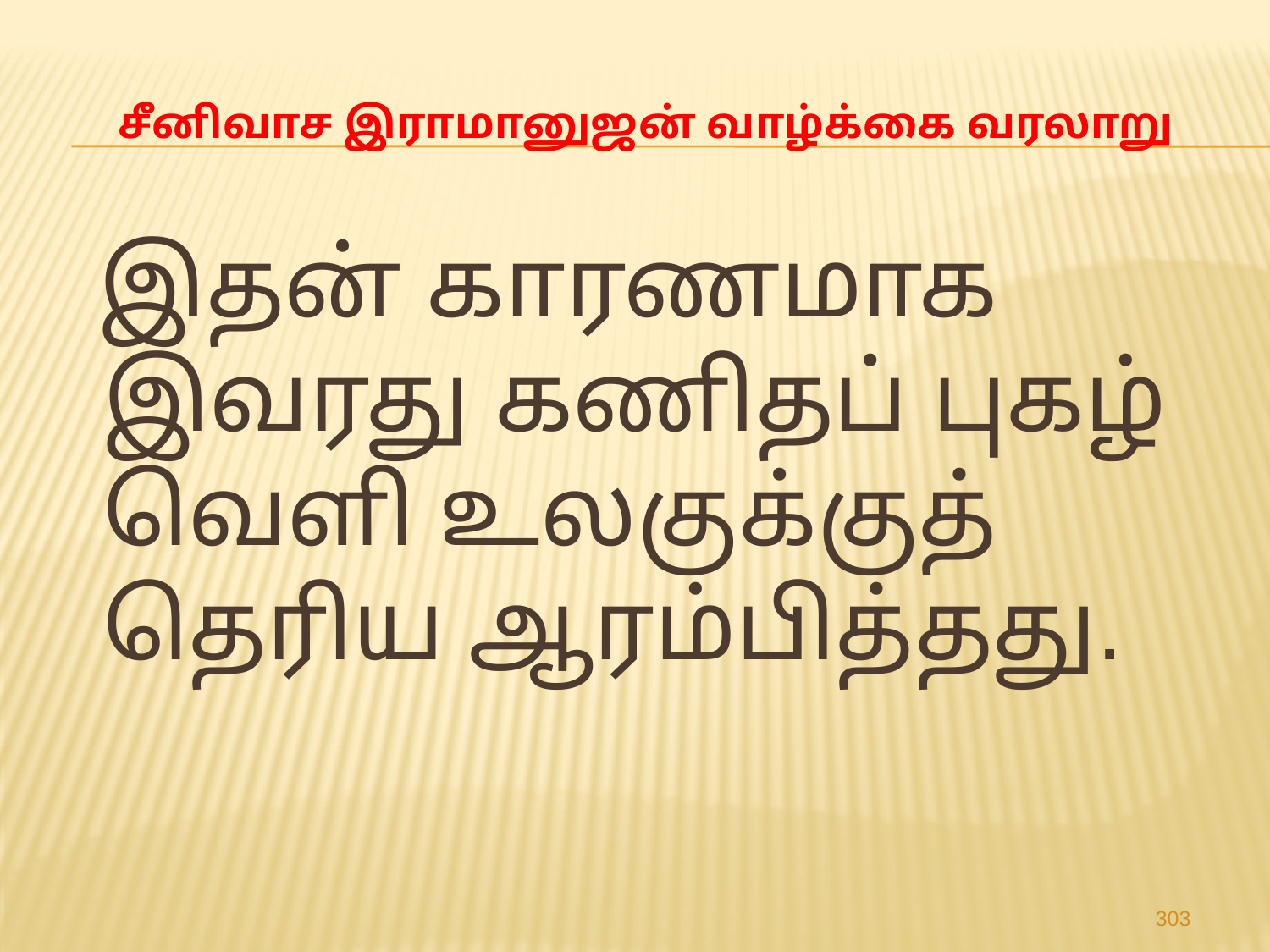

# சீனிவாச இராமானுஜன் வாழ்க்கை வரலாறு
   இதன் காரணமாக இவரது கணிதப் புகழ் வெளி உலகுக்குத் தெரிய ஆரம்பித்தது.

303